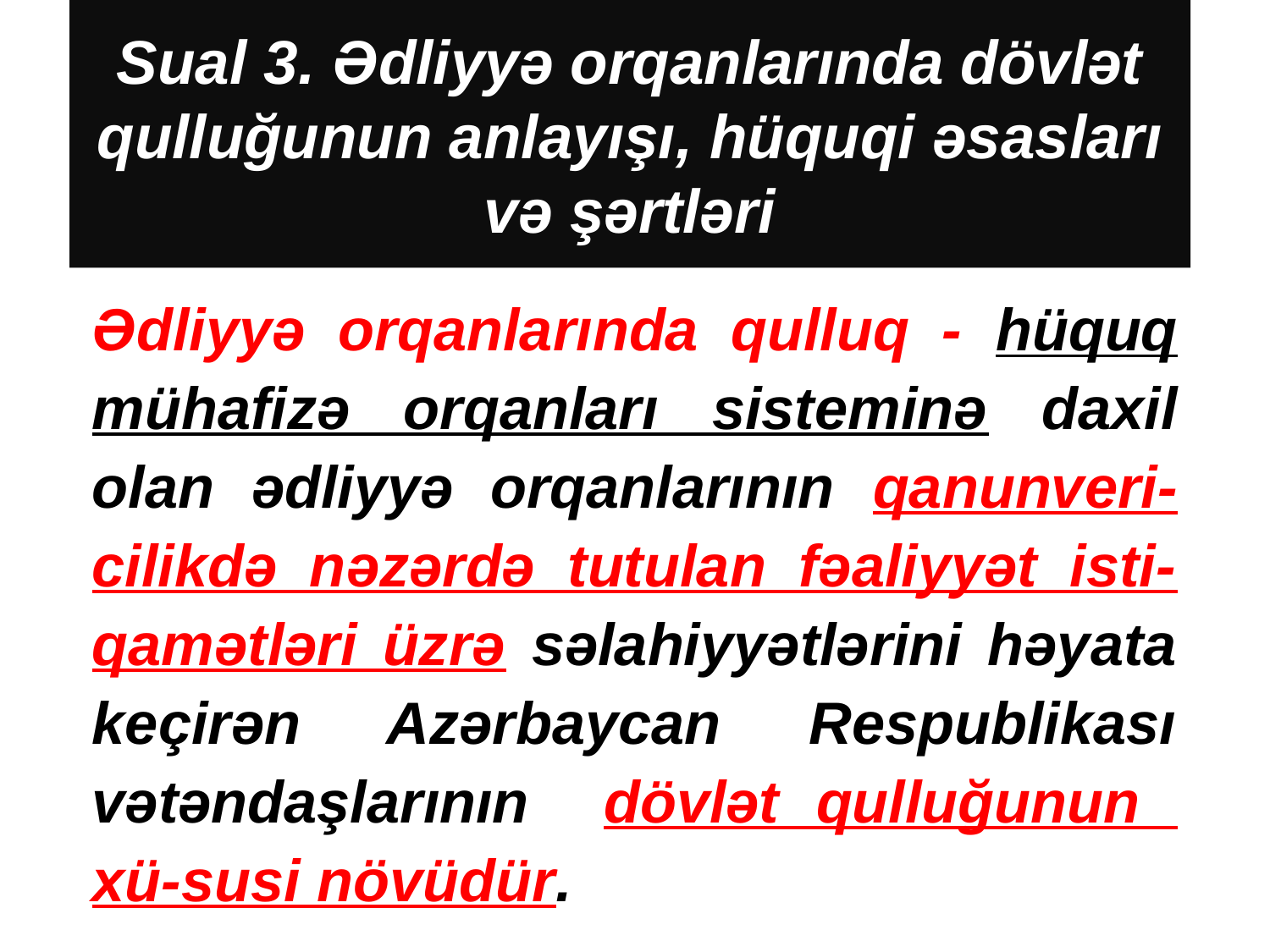

# Sual 3. Ədliyyə orqanlarında dövlət qulluğunun anlayışı, hüquqi əsasları və şərtləri
Ədliyyə orqanlarında qulluq - hüquq mühafizə orqanları sisteminə daxil olan ədliyyə orqanlarının qanunveri-cilikdə nəzərdə tutulan fəaliyyət isti-qamətləri üzrə səlahiyyətlərini həyata keçirən Azərbaycan Respublikası vətəndaşlarının  dövlət qulluğunun  xü-susi növüdür.